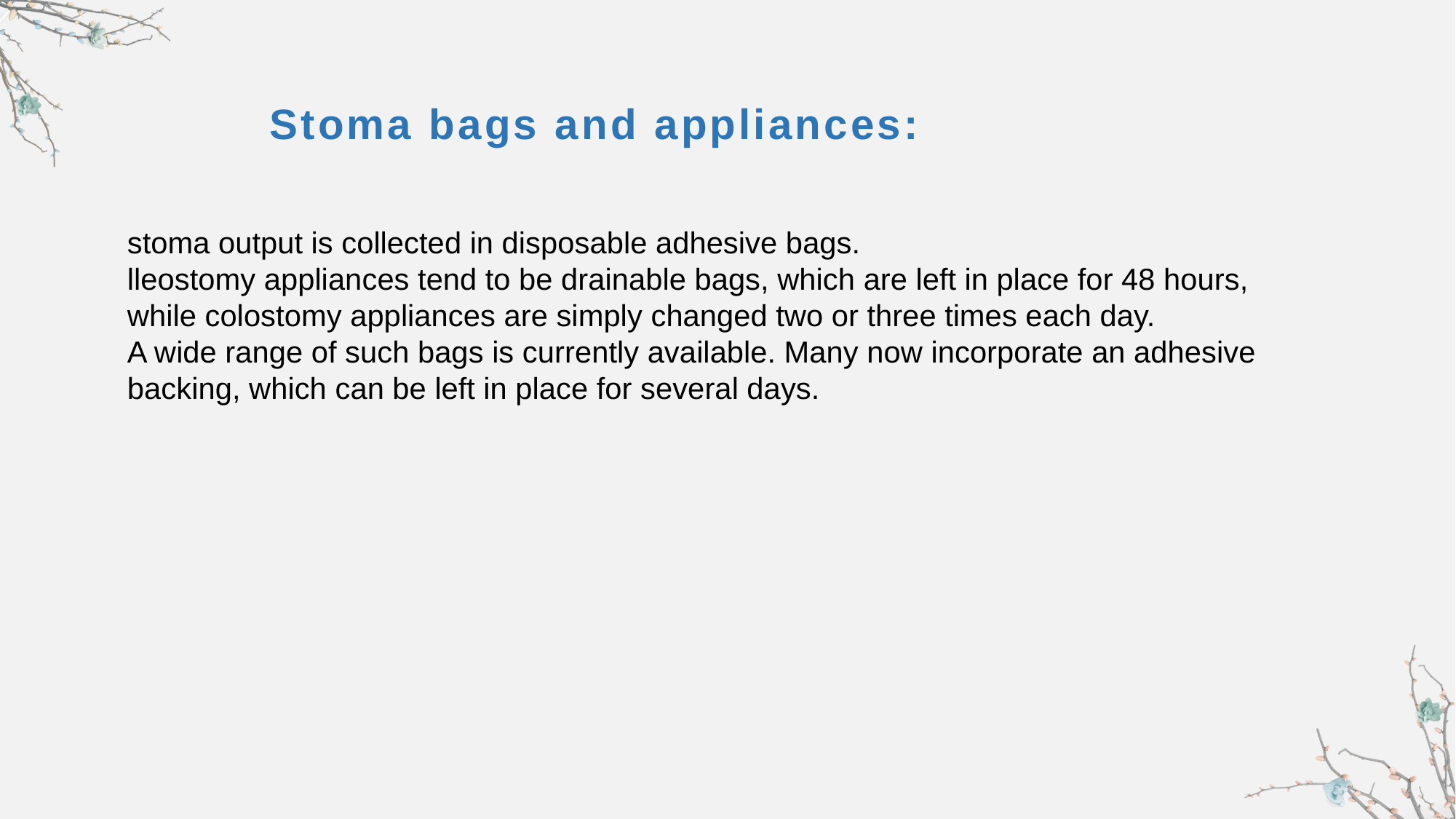

# Stoma bags and appliances:
stoma output is collected in disposable adhesive bags.
lleostomy appliances tend to be drainable bags, which are left in place for 48 hours,
while colostomy appliances are simply changed two or three times each day.
A wide range of such bags is currently available. Many now incorporate an adhesive backing, which can be left in place for several days.